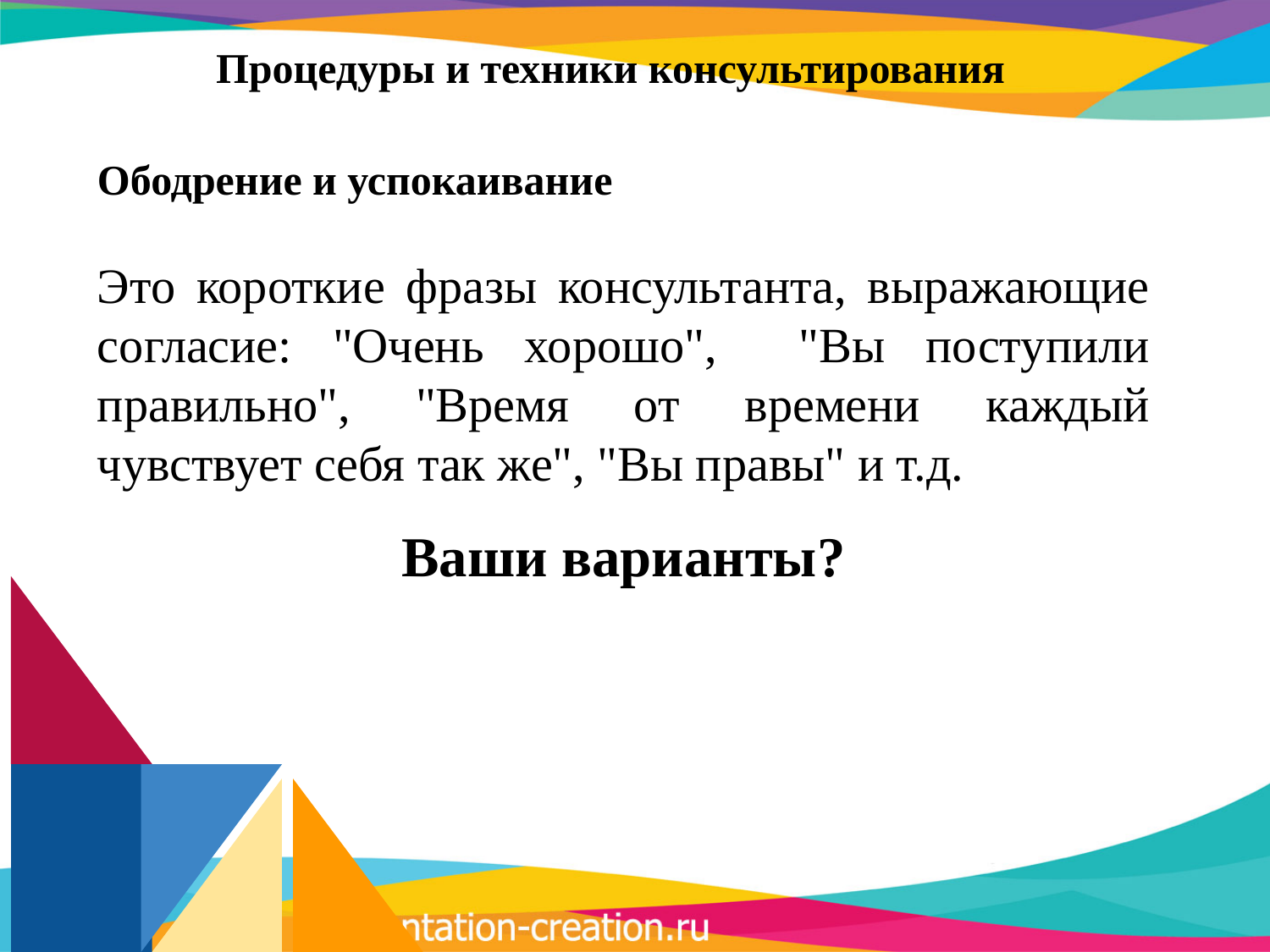

# Процедуры и техники консультирования
Ободрение и успокаивание

Это короткие фразы консультанта, выражающие согласие: "Очень хорошо",  "Вы посту­пили правильно", "Время от времени каждый чувствует себя так же", "Вы правы" и т.д.

Ваши варианты?